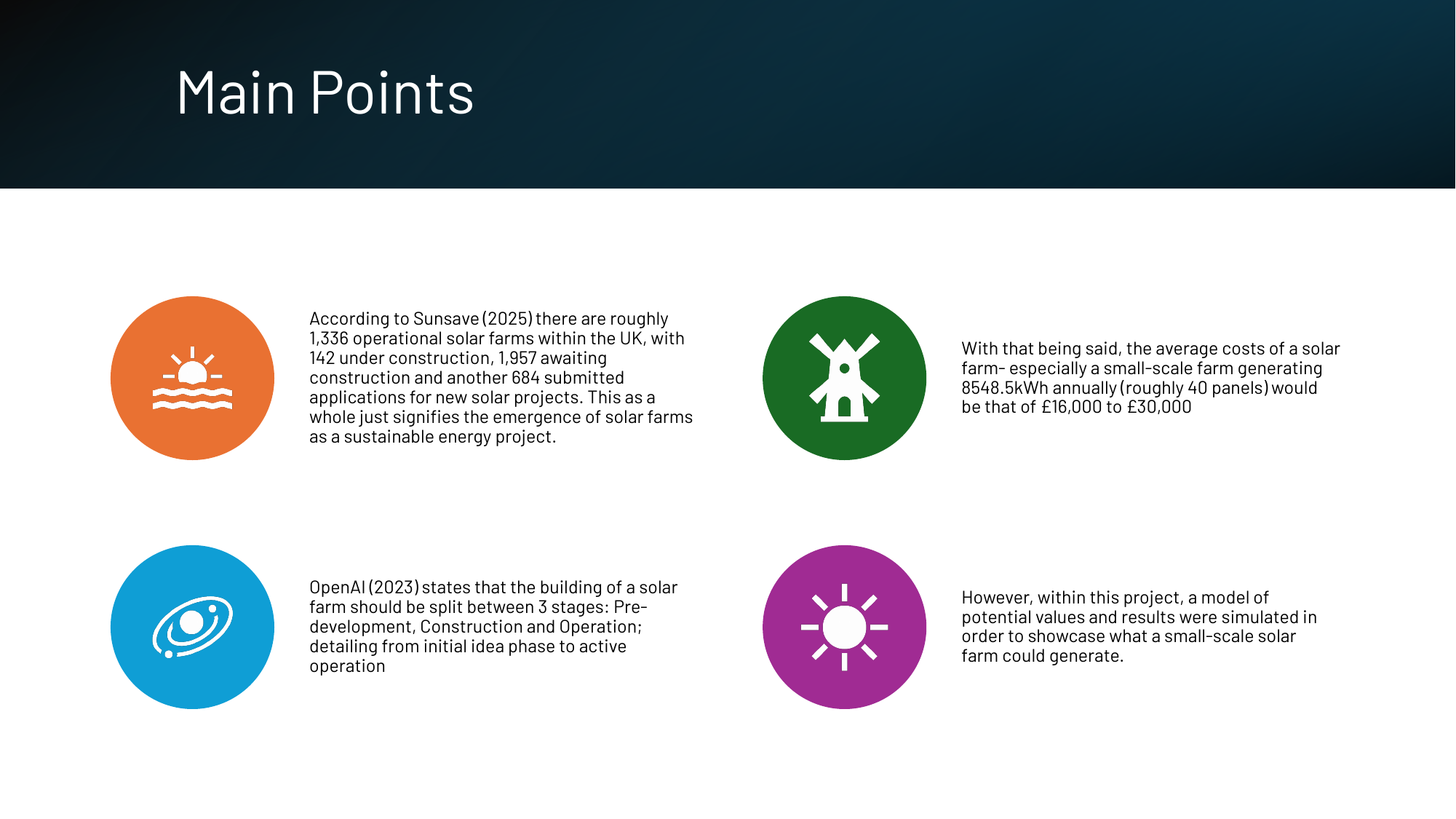

# Main Points
According to Sunsave (2025) there are roughly 1,336 operational solar farms within the UK, with 142 under construction, 1,957 awaiting construction and another 684 submitted applications for new solar projects. This as a whole just signifies the emergence of solar farms as a sustainable energy project.
With that being said, the average costs of a solar farm- especially a small-scale farm generating 8548.5kWh annually (roughly 40 panels) would be that of £16,000 to £30,000
OpenAI (2023) states that the building of a solar farm should be split between 3 stages: Pre-development, Construction and Operation; detailing from initial idea phase to active operation
However, within this project, a model of potential values and results were simulated in order to showcase what a small-scale solar farm could generate.